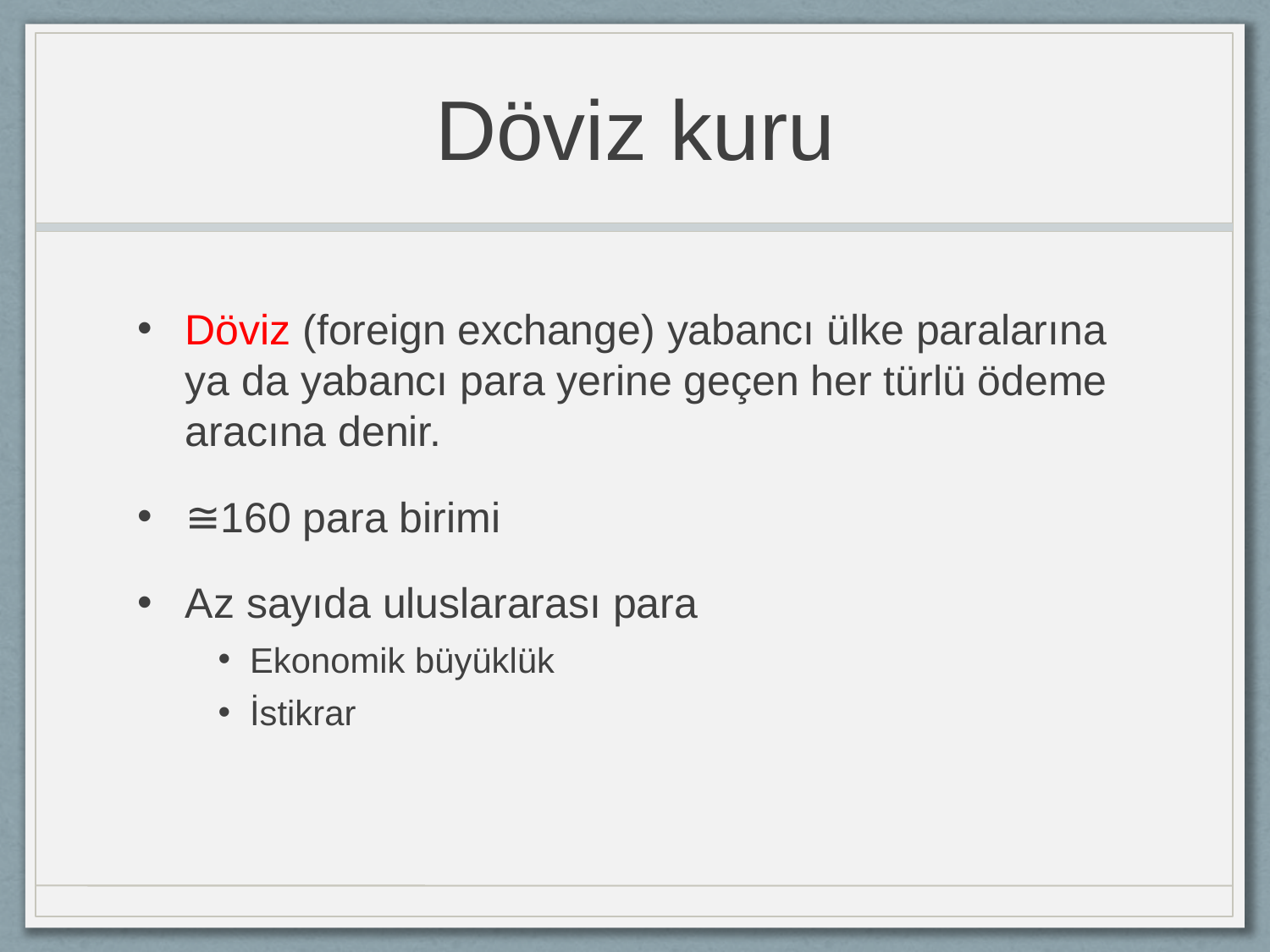

# Döviz kuru
Döviz (foreign exchange) yabancı ülke paralarına ya da yabancı para yerine geçen her türlü ödeme aracına denir.
≅160 para birimi
Az sayıda uluslararası para
Ekonomik büyüklük
İstikrar